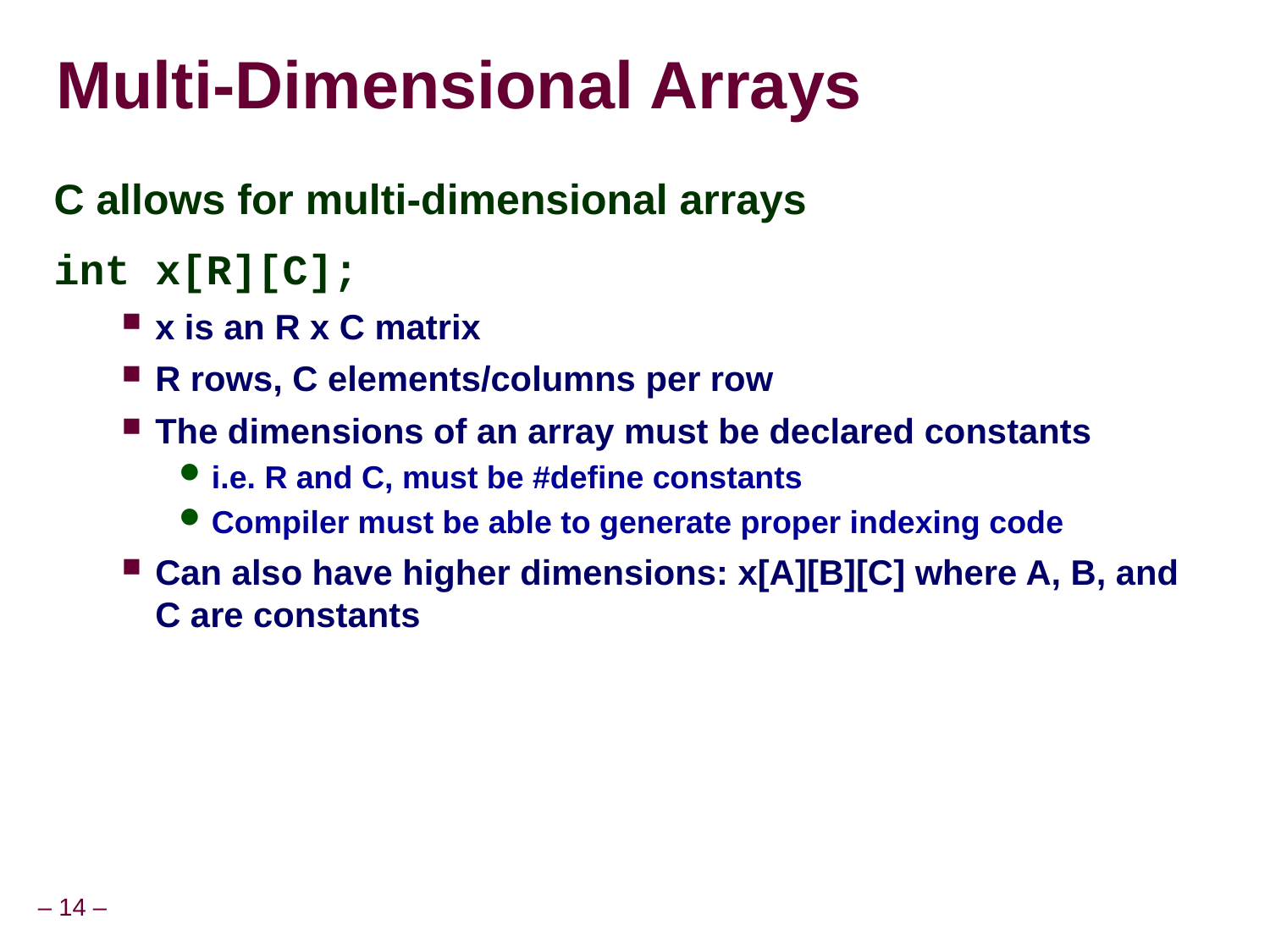

# Multi-Dimensional Arrays
C allows for multi-dimensional arrays
int x[R][C];
x is an R x C matrix
R rows, C elements/columns per row
The dimensions of an array must be declared constants
i.e. R and C, must be #define constants
Compiler must be able to generate proper indexing code
Can also have higher dimensions: x[A][B][C] where A, B, and C are constants